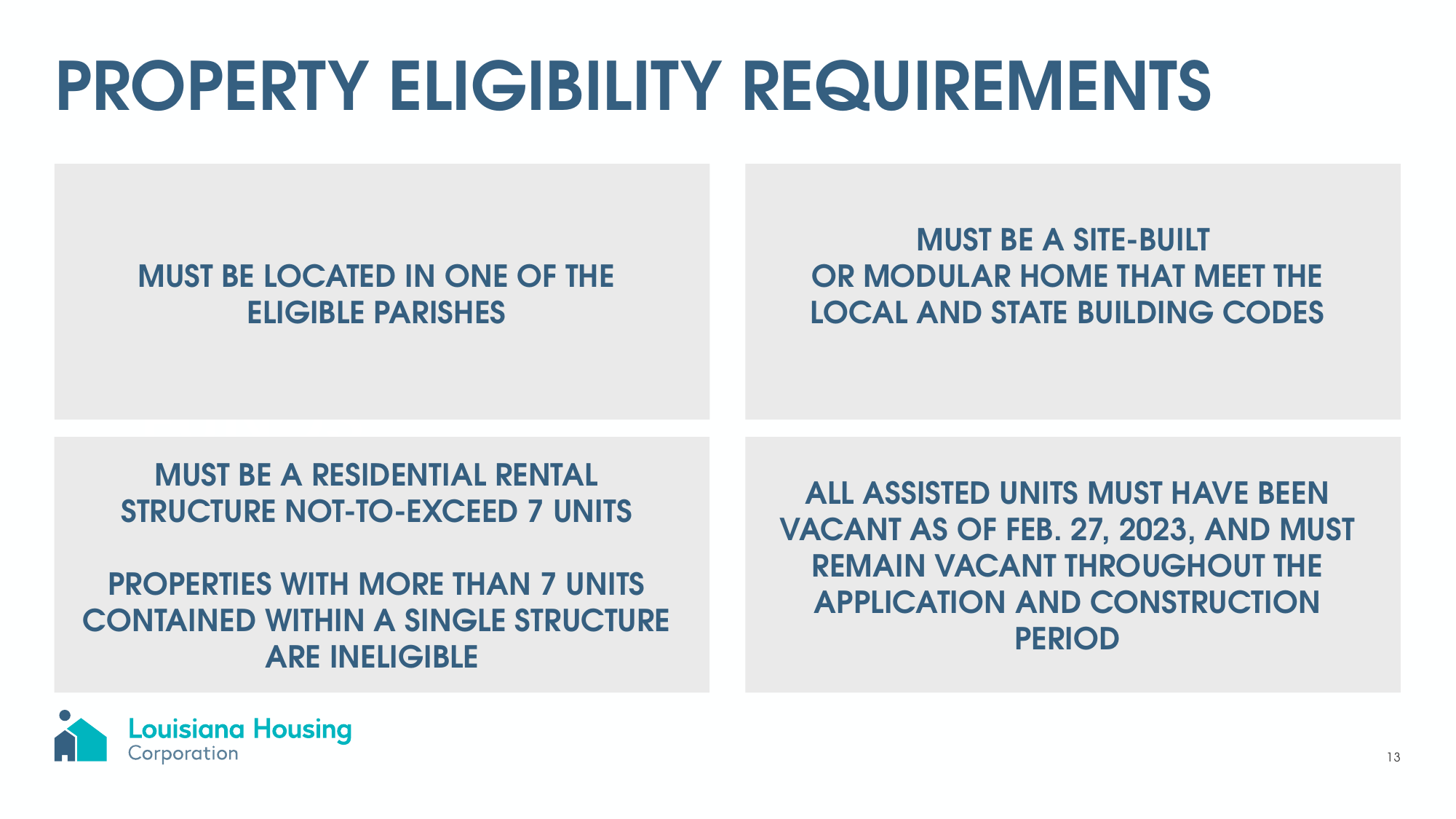

PROPERTY ELIGIBILITY REQUIREMENTS

MUST BE LOCATED IN ONE OF THE ELIGIBLE PARISHES
MUST BE A SITE-BUILT
OR MODULAR HOME THAT MEET THE LOCAL AND STATE BUILDING CODES

FUNDS

MUST BE A RESIDENTIAL RENTAL STRUCTURE NOT-TO-EXCEED 7 UNITS

PROPERTIES WITH MORE THAN 7 UNITS CONTAINED WITHIN A SINGLE STRUCTURE ARE INELIGIBLE
ALL ASSISTED UNITS MUST HAVE BEEN VACANT AS OF FEB. 27, 2023, AND MUST REMAIN VACANT THROUGHOUT THE APPLICATION AND CONSTRUCTION PERIOD